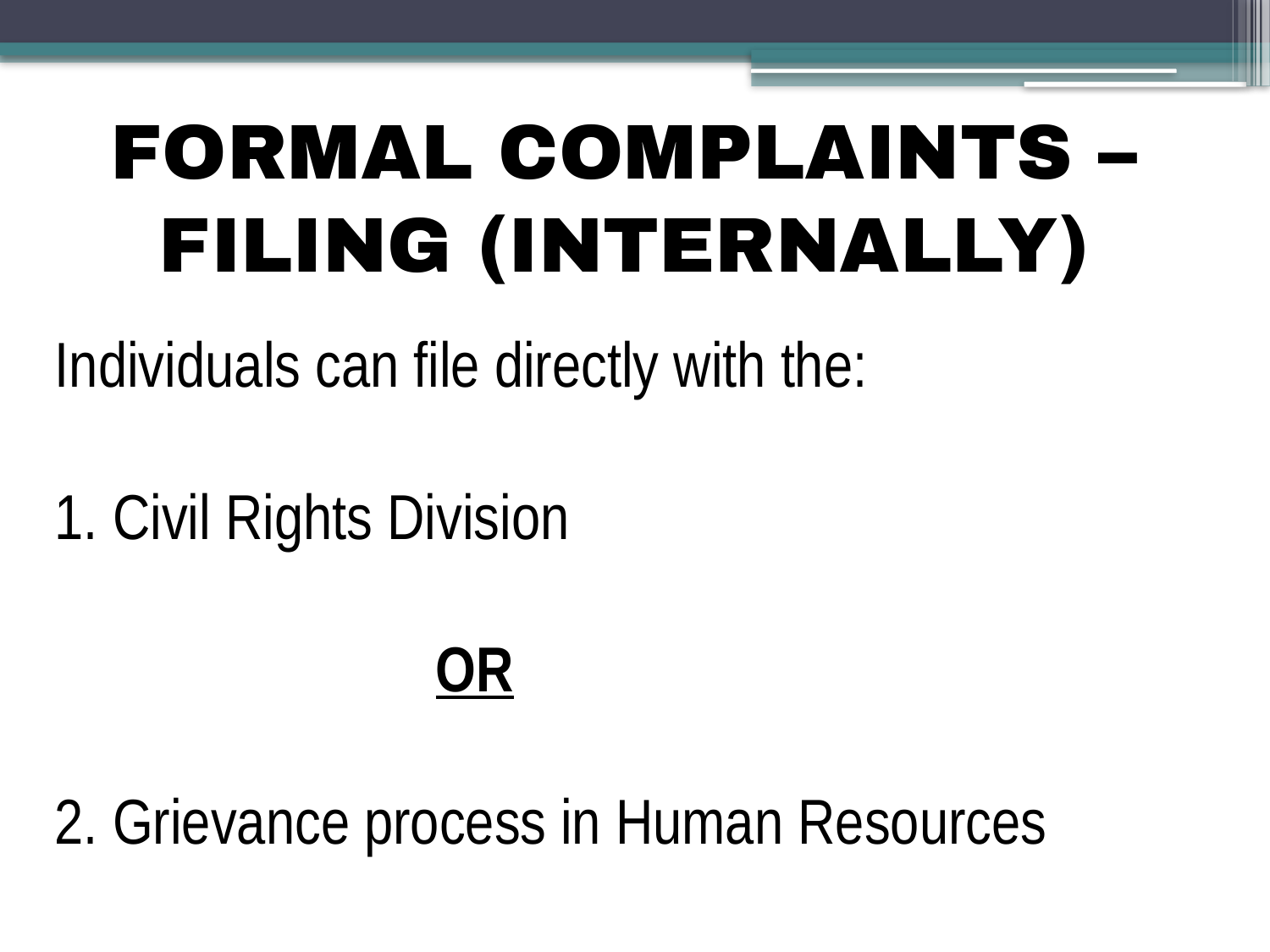

# FORMAL COMPLAINTS – FILING (INTERNALLY)
Individuals can file directly with the:

1. Civil Rights Division

			OR

2. Grievance process in Human Resources